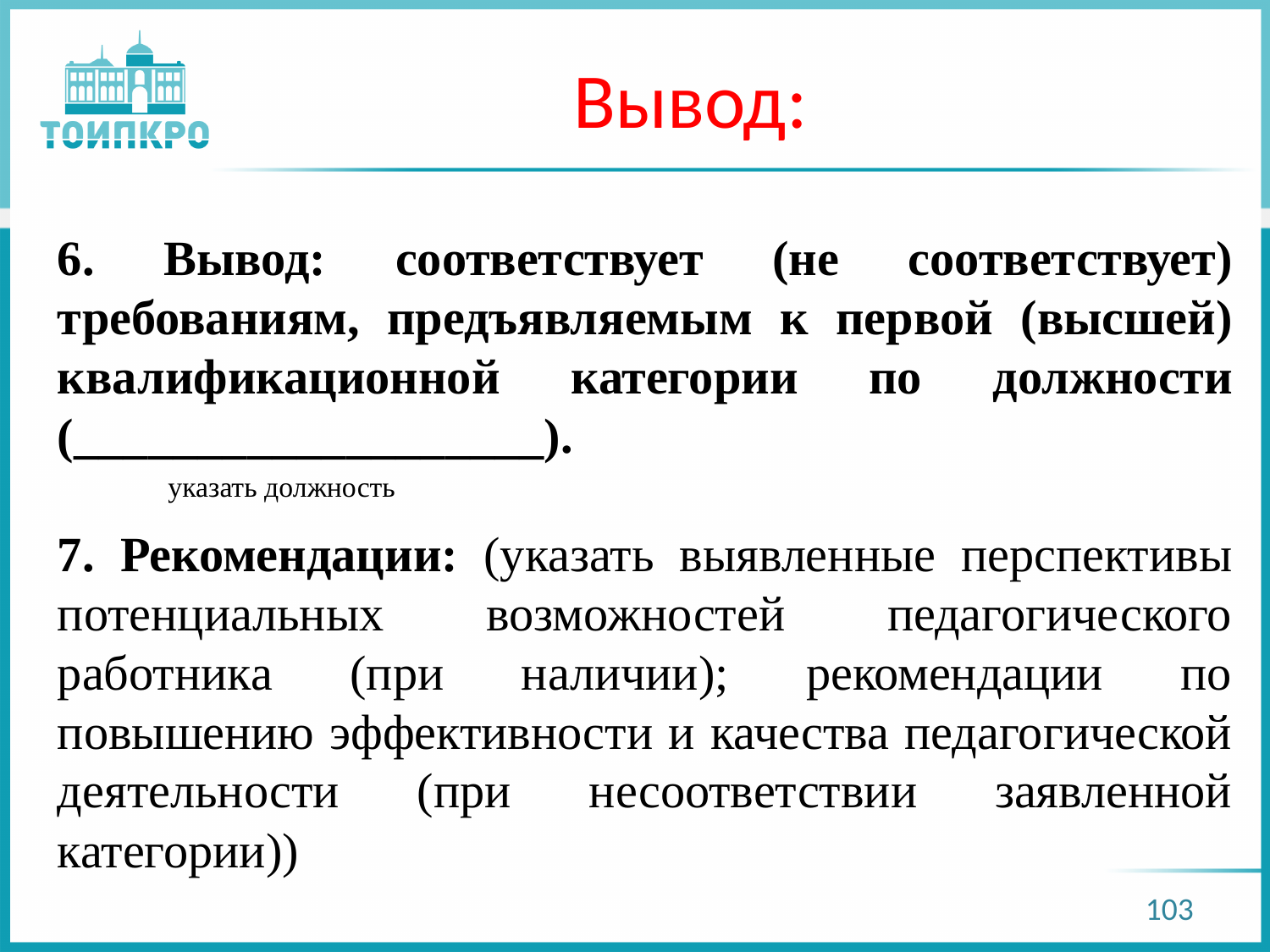

# Вывод:
6. Вывод: соответствует (не соответствует) требованиям, предъявляемым к первой (высшей) квалификационной категории по должности (___________________).
         указать должность
7. Рекомендации: (указать выявленные перспективы потенциальных возможностей педагогического работника (при наличии); рекомендации по повышению эффективности и качества педагогической деятельности (при несоответствии заявленной категории))
103